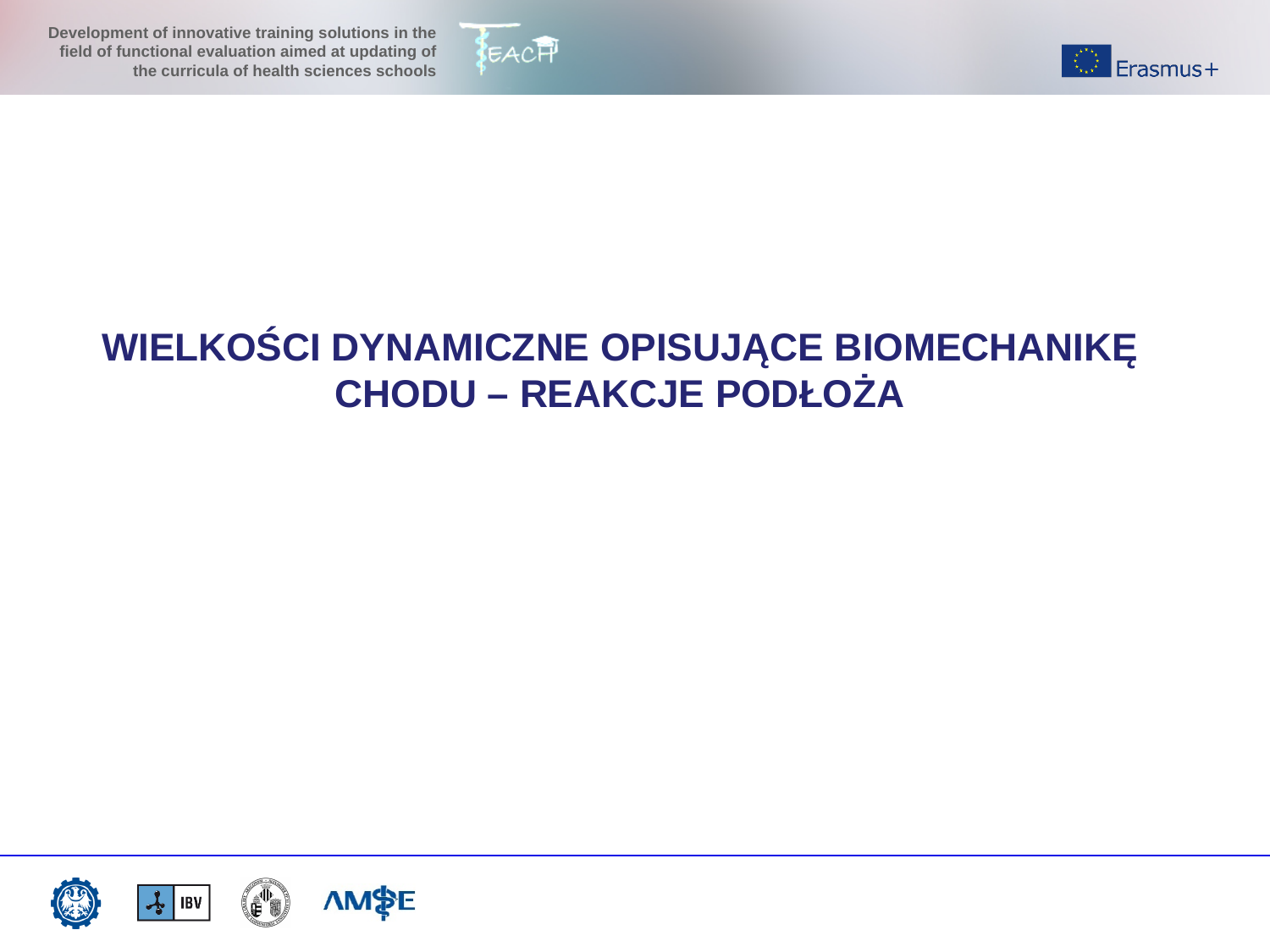

WIELKOŚCI DYNAMICZNE OPISUJĄCE BIOMECHANIKĘ CHODU – REAKCJE PODŁOŻA